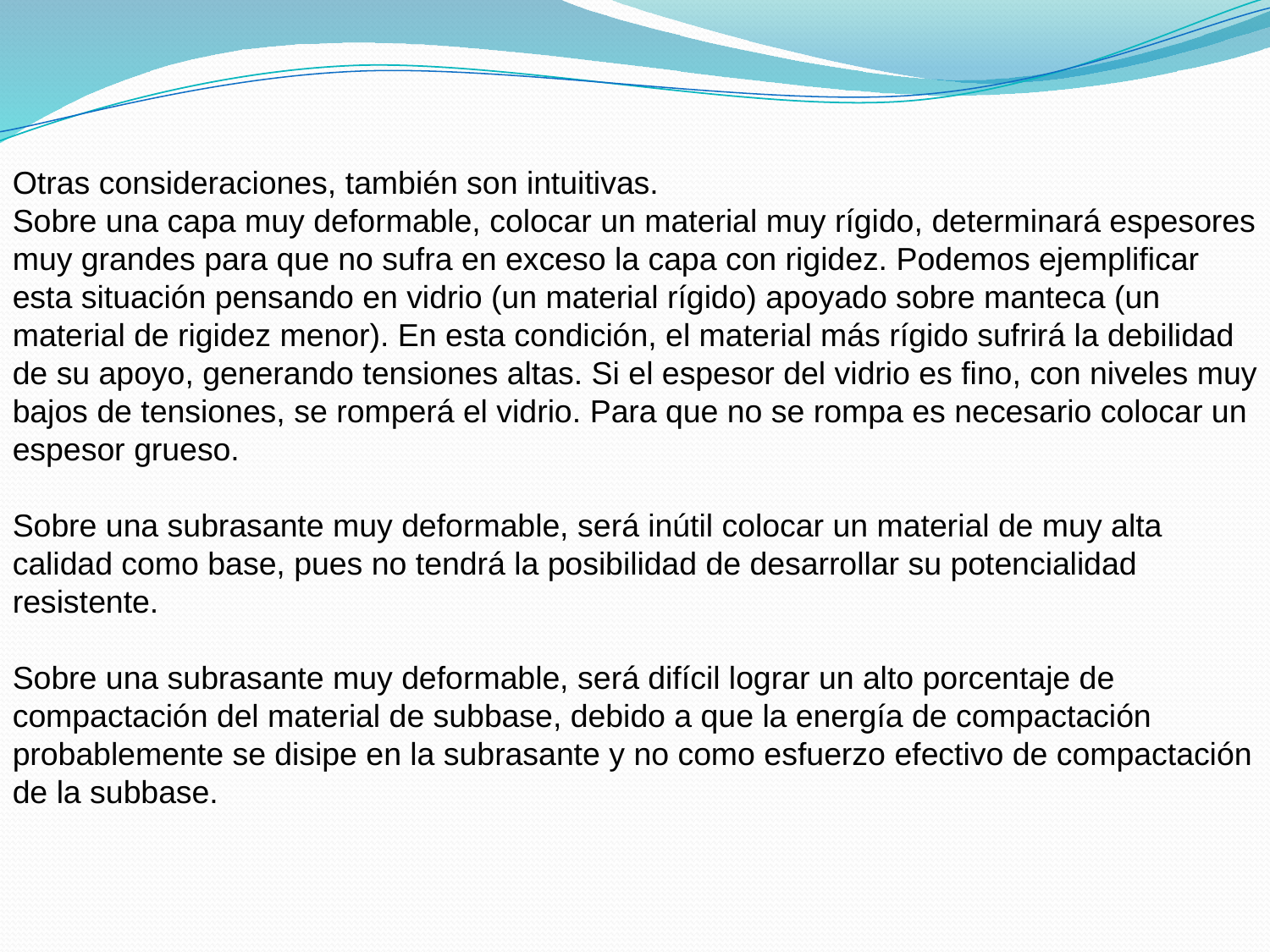

Otras consideraciones, también son intuitivas.
Sobre una capa muy deformable, colocar un material muy rígido, determinará espesores muy grandes para que no sufra en exceso la capa con rigidez. Podemos ejemplificar esta situación pensando en vidrio (un material rígido) apoyado sobre manteca (un material de rigidez menor). En esta condición, el material más rígido sufrirá la debilidad de su apoyo, generando tensiones altas. Si el espesor del vidrio es fino, con niveles muy bajos de tensiones, se romperá el vidrio. Para que no se rompa es necesario colocar un espesor grueso.

Sobre una subrasante muy deformable, será inútil colocar un material de muy alta calidad como base, pues no tendrá la posibilidad de desarrollar su potencialidad resistente.

Sobre una subrasante muy deformable, será difícil lograr un alto porcentaje de compactación del material de subbase, debido a que la energía de compactación probablemente se disipe en la subrasante y no como esfuerzo efectivo de compactación de la subbase.